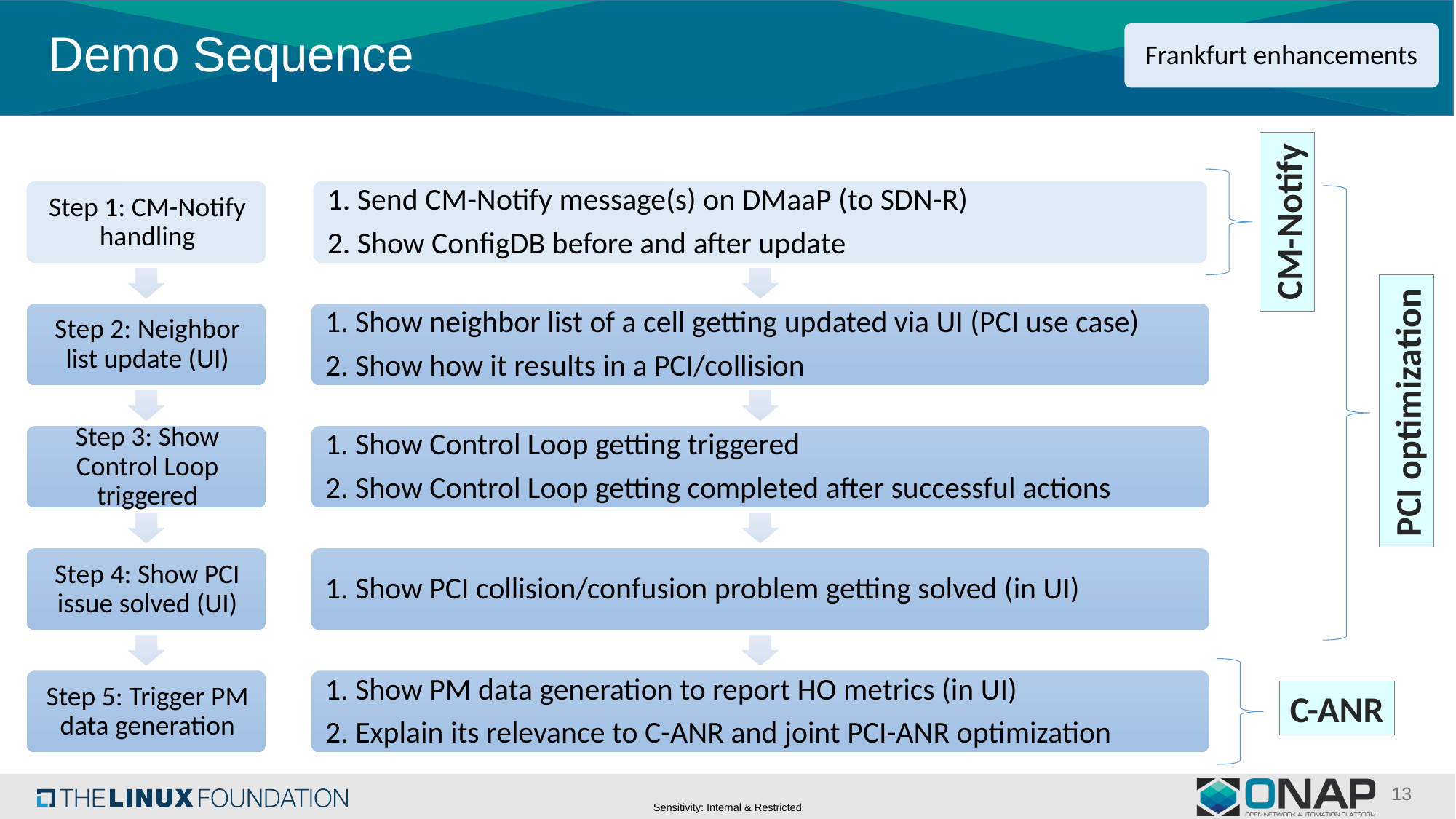

Frankfurt enhancements
# Demo Sequence

1. Send CM-Notify message(s) on DMaaP (to SDN-R)
2. Show ConfigDB before and after update

1. Show neighbor list of a cell getting updated via UI (PCI use case)
2. Show how it results in a PCI/collision

1. Show Control Loop getting triggered
2. Show Control Loop getting completed after successful actions

1. Show PCI collision/confusion problem getting solved (in UI)

1. Show PM data generation to report HO metrics (in UI)
2. Explain its relevance to C-ANR and joint PCI-ANR optimization
Step 1: CM-Notify handling

Step 2: Neighbor list update (UI)

Step 3: Show Control Loop triggered

Step 4: Show PCI issue solved (UI)

Step 5: Trigger PM data generation

CM-Notify
PCI optimization

C-ANR
13